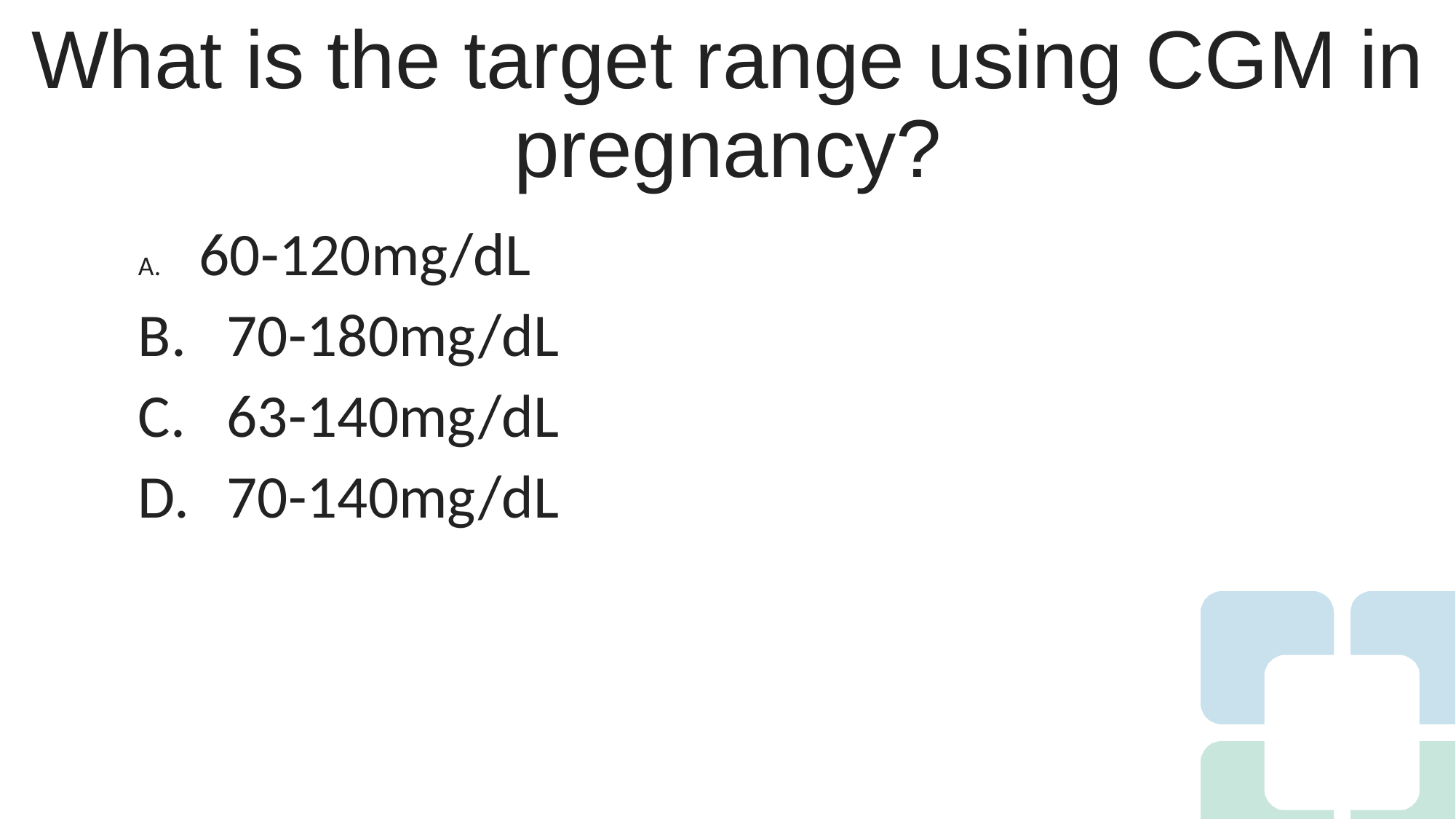

# What is the target range using CGM in pregnancy?
 60-120mg/dL
70-180mg/dL
63-140mg/dL
70-140mg/dL